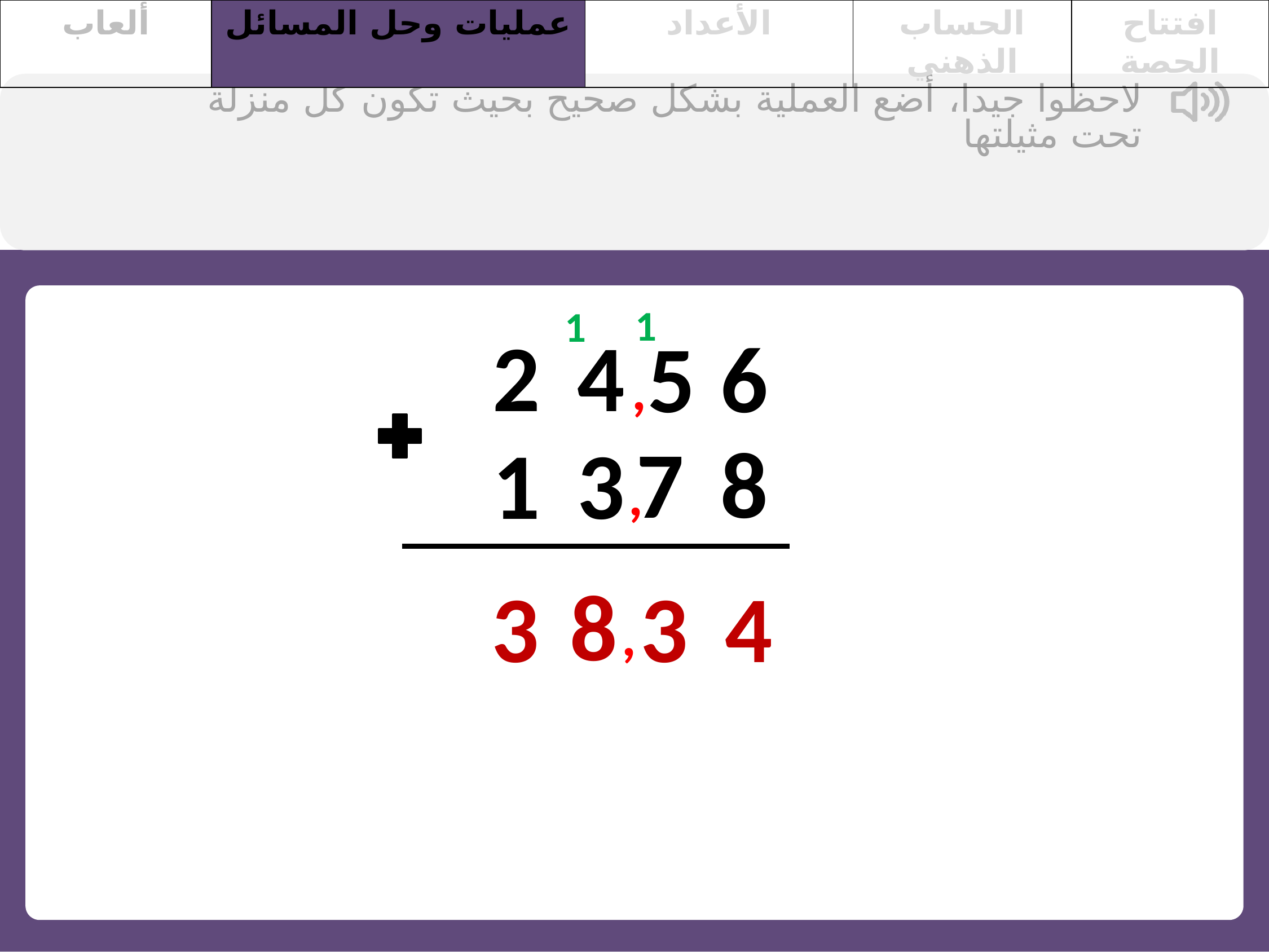

| ألعاب | عمليات وحل المسائل | الأعداد | الحساب الذهني | افتتاح الحصة |
| --- | --- | --- | --- | --- |

لاحظوا جيدا، أضع العملية بشكل صحيح بحيث تكون كل منزلة تحت مثيلتها

1
1
2
4
5
6
,

7
8
1
3
,
8
3
3
4
,